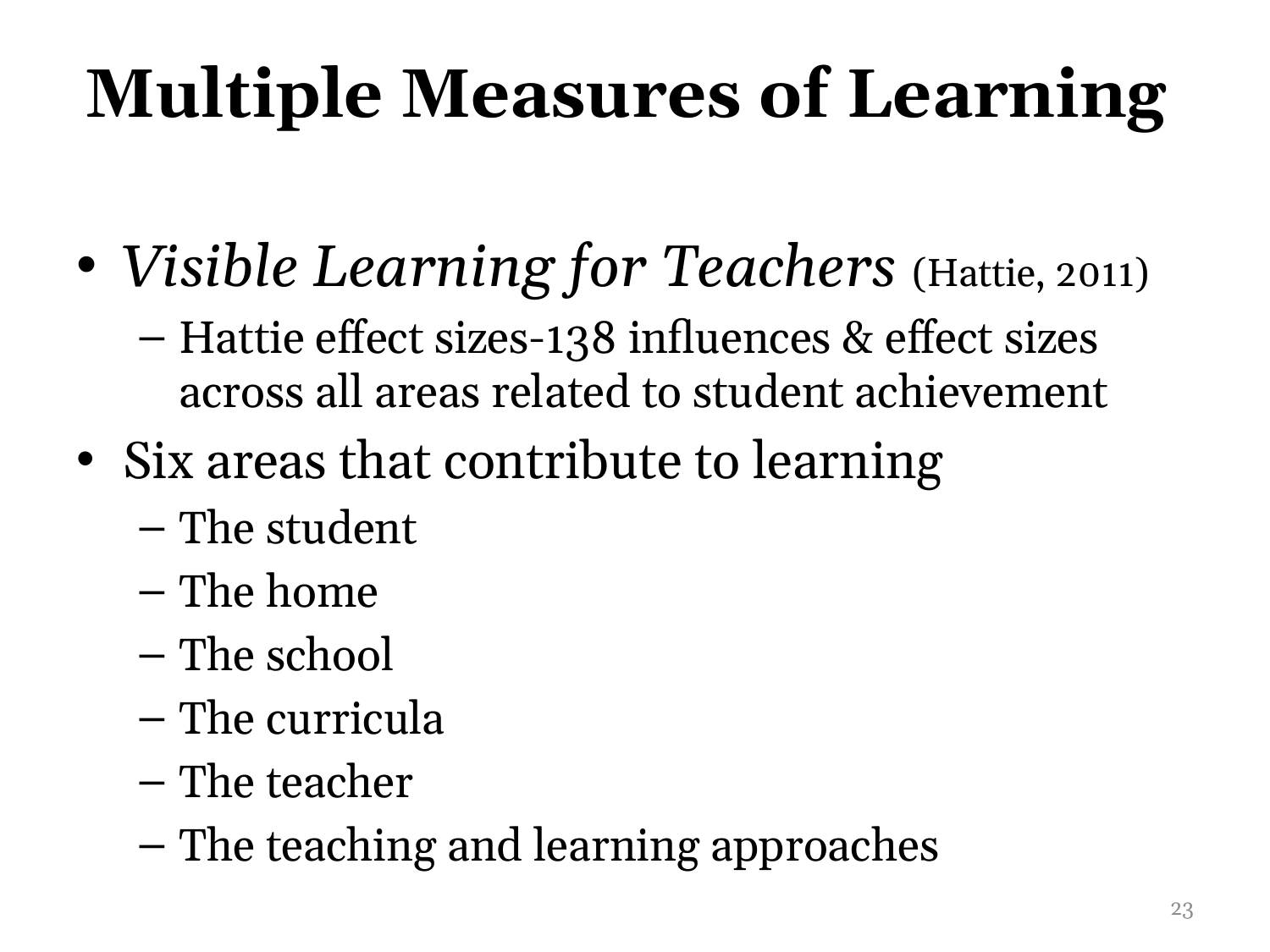

# Multiple Measures of Learning
Visible Learning for Teachers (Hattie, 2011)
Hattie effect sizes-138 influences & effect sizes across all areas related to student achievement
Six areas that contribute to learning
The student
The home
The school
The curricula
The teacher
The teaching and learning approaches

23